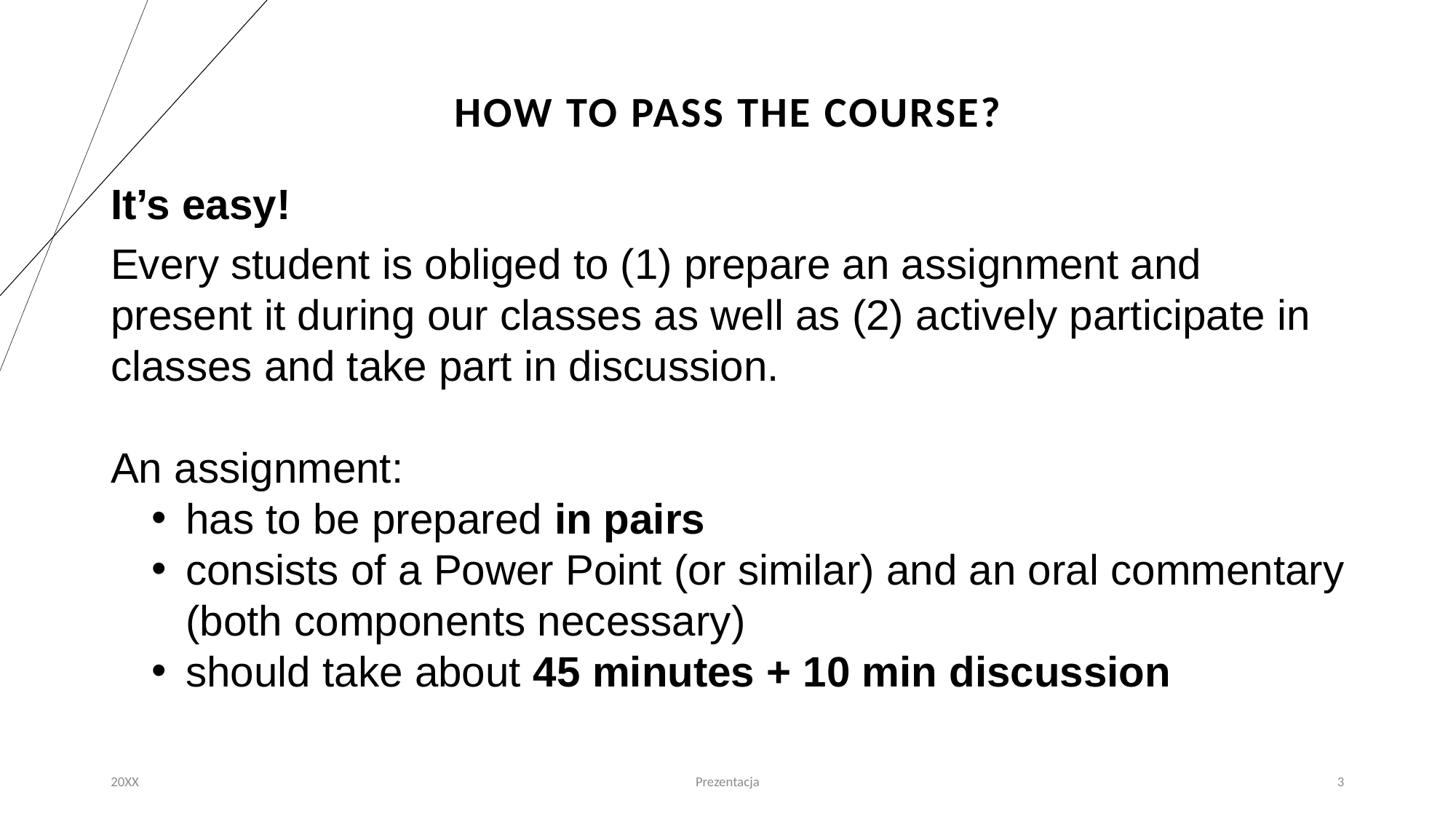

# How to pass the course?
It’s easy!
Every student is obliged to (1) prepare an assignment and present it during our classes as well as (2) actively participate in classes and take part in discussion.

An assignment:
has to be prepared in pairs
consists of a Power Point (or similar) and an oral commentary (both components necessary)
should take about 45 minutes + 10 min discussion

20XX
Prezentacja
3